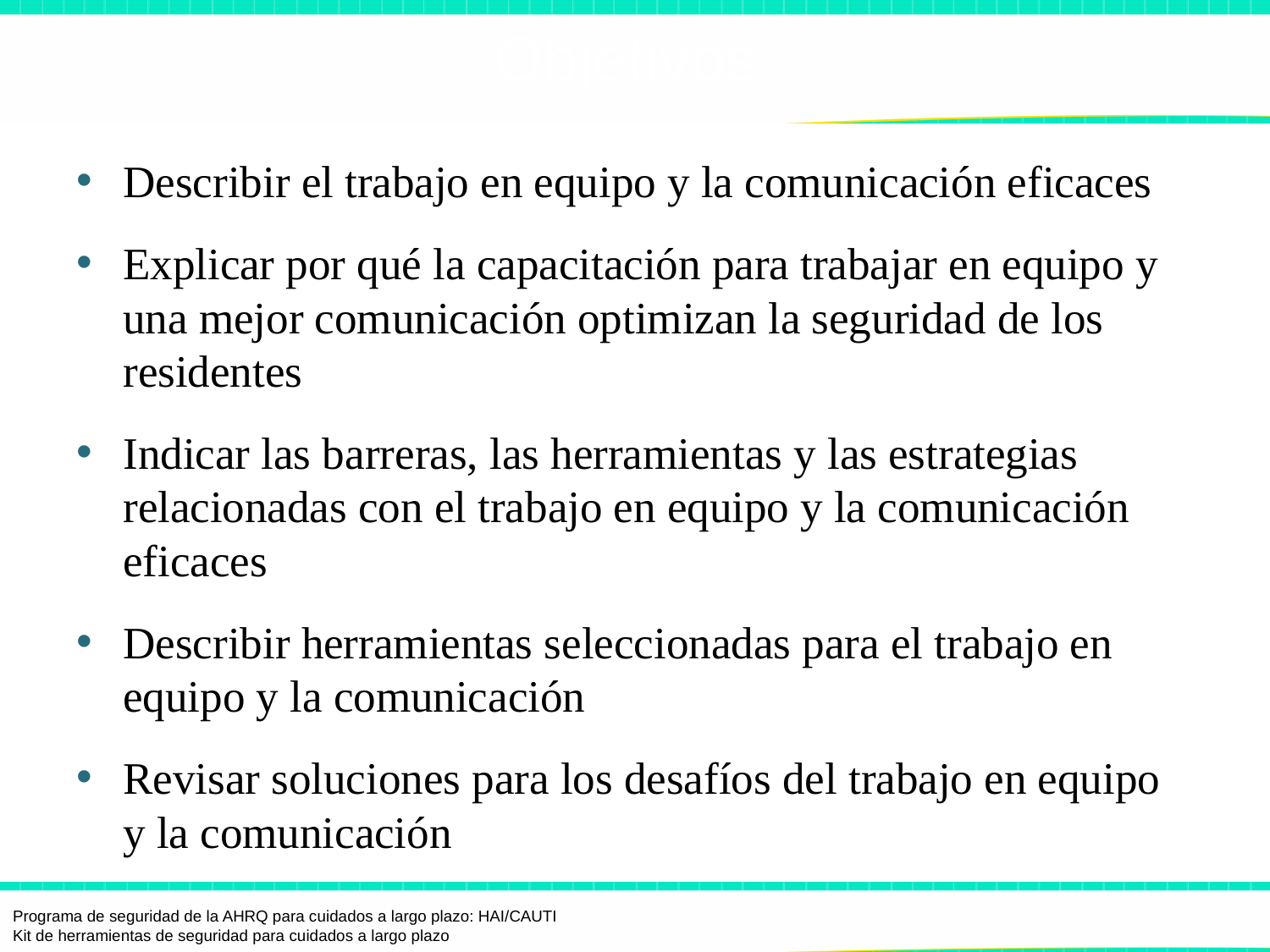

# Objetivos
Describir el trabajo en equipo y la comunicación eficaces
Explicar por qué la capacitación para trabajar en equipo y una mejor comunicación optimizan la seguridad de los residentes
Indicar las barreras, las herramientas y las estrategias relacionadas con el trabajo en equipo y la comunicación eficaces
Describir herramientas seleccionadas para el trabajo en equipo y la comunicación
Revisar soluciones para los desafíos del trabajo en equipo y la comunicación

Programa de seguridad de la AHRQ para cuidados a largo plazo: HAI/CAUTI
Kit de herramientas de seguridad para cuidados a largo plazo